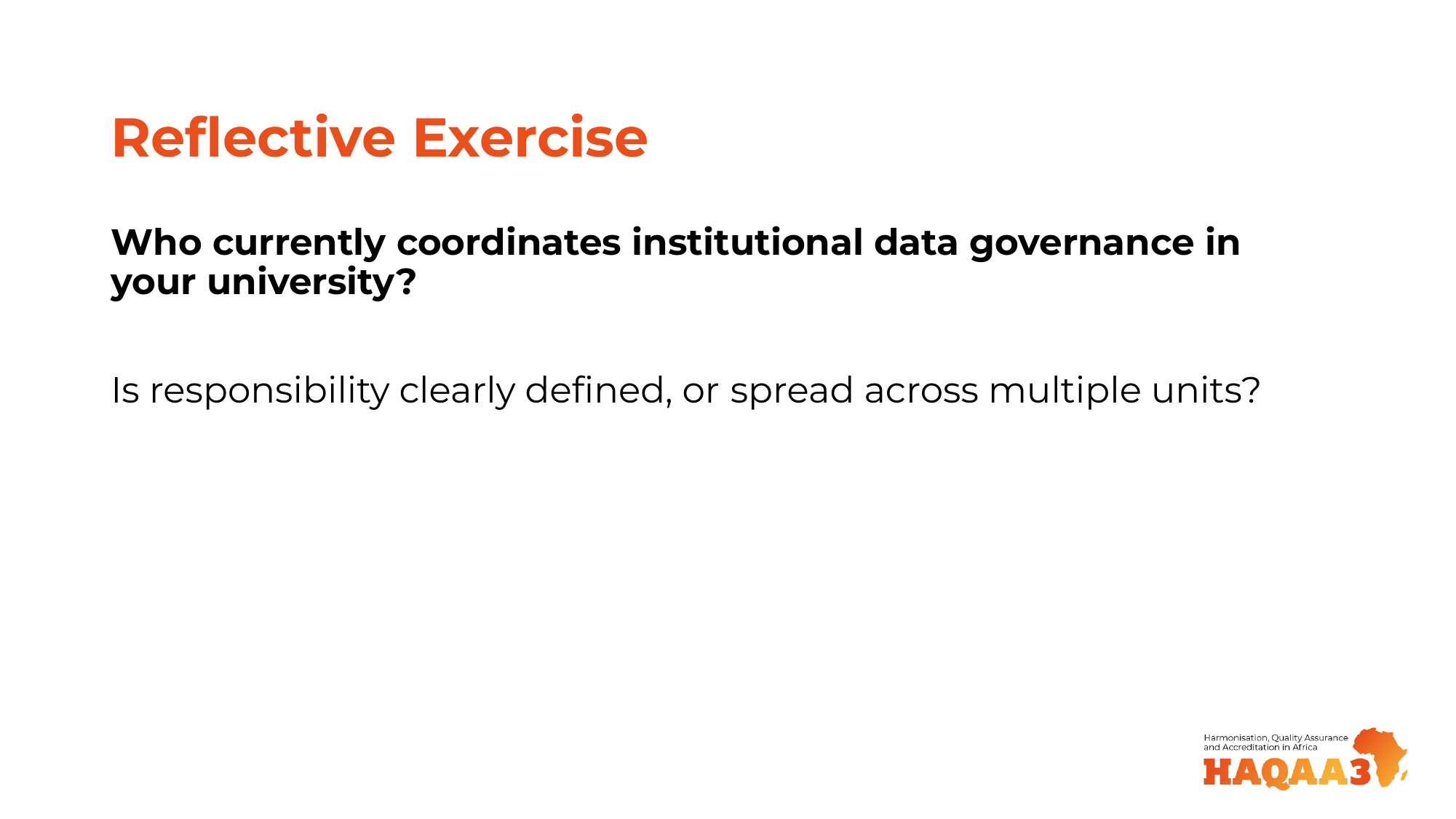

# Reflective Exercise
Who currently coordinates institutional data governance in your university?

Is responsibility clearly defined, or spread across multiple units?